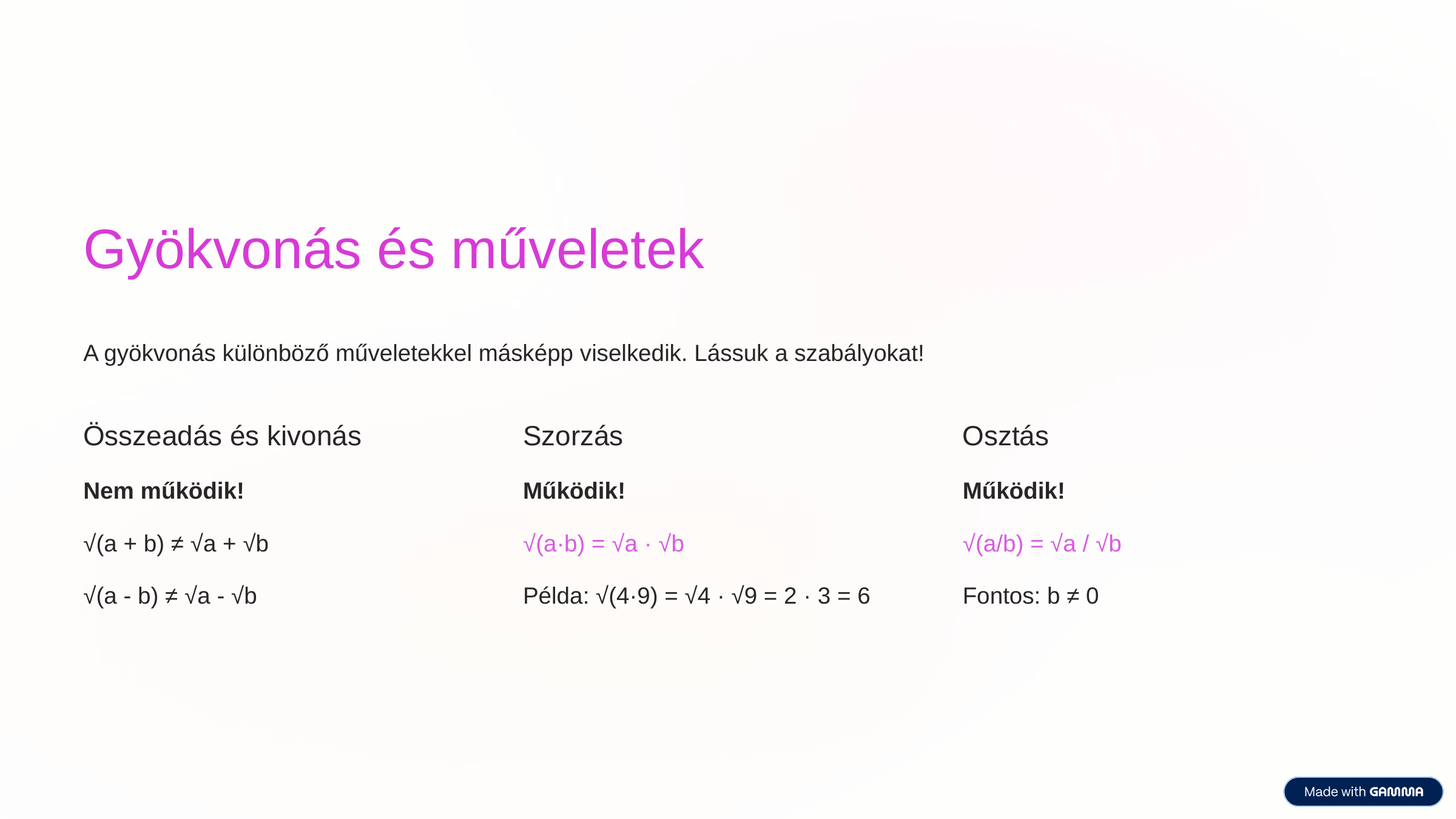

Gyökvonás és műveletek
A gyökvonás különböző műveletekkel másképp viselkedik. Lássuk a szabályokat!
Összeadás és kivonás
Szorzás
Osztás
Nem működik!
Működik!
Működik!
√(a + b) ≠ √a + √b
√(a·b) = √a · √b
√(a/b) = √a / √b
√(a - b) ≠ √a - √b
Példa: √(4·9) = √4 · √9 = 2 · 3 = 6
Fontos: b ≠ 0